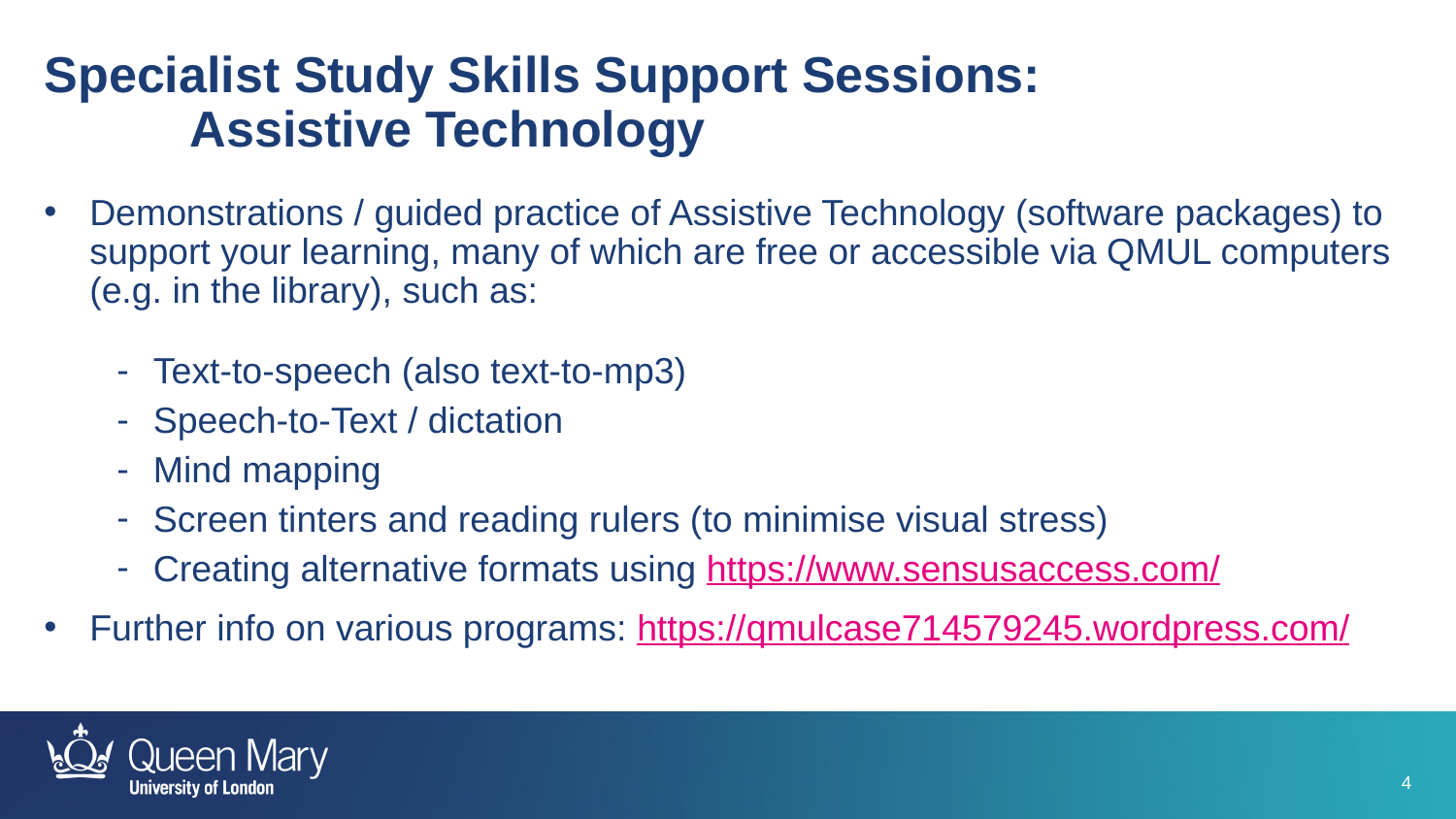

Specialist Study Skills Support Sessions:
	Assistive Technology

Demonstrations / guided practice of Assistive Technology (software packages) to support your learning, many of which are free or accessible via QMUL computers (e.g. in the library), such as:

Text-to-speech (also text-to-mp3)
Speech-to-Text / dictation
Mind mapping
Screen tinters and reading rulers (to minimise visual stress)
Creating alternative formats using https://www.sensusaccess.com/
Further info on various programs: https://qmulcase714579245.wordpress.com/